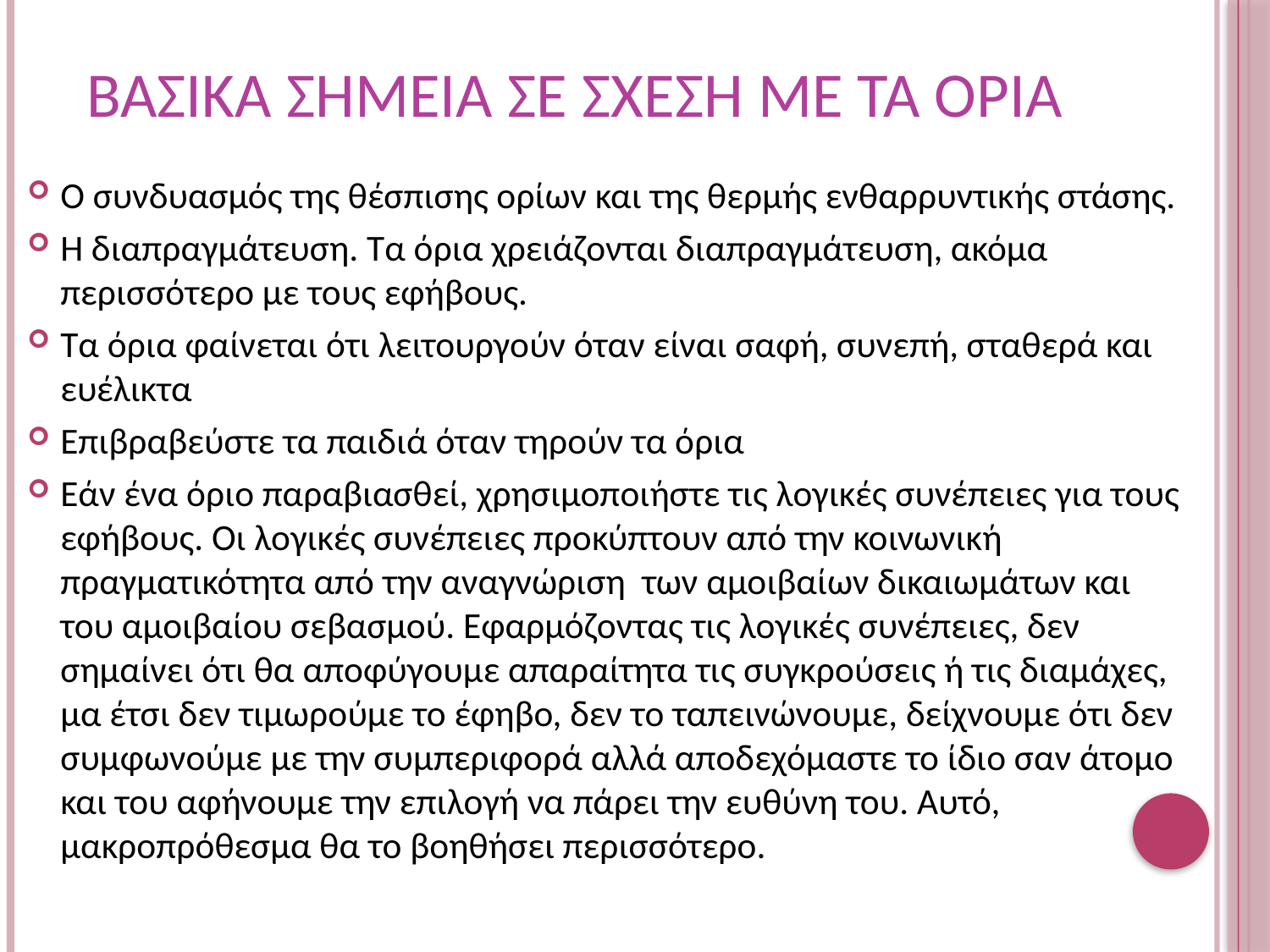

# Βασικα σημεια σε σχεση με τα ορια

Ο συνδυασμός της θέσπισης ορίων και της θερμής ενθαρρυντικής στάσης.
Η διαπραγμάτευση. Τα όρια χρειάζονται διαπραγμάτευση, ακόμα περισσότερο με τους εφήβους.
Τα όρια φαίνεται ότι λειτουργούν όταν είναι σαφή, συνεπή, σταθερά και ευέλικτα
Επιβραβεύστε τα παιδιά όταν τηρούν τα όρια
Εάν ένα όριο παραβιασθεί, χρησιμοποιήστε τις λογικές συνέπειες για τους εφήβους. Οι λογικές συνέπειες προκύπτουν από την κοινωνική πραγματικότητα από την αναγνώριση  των αμοιβαίων δικαιωμάτων και του αμοιβαίου σεβασμού. Εφαρμόζοντας τις λογικές συνέπειες, δεν σημαίνει ότι θα αποφύγουμε απαραίτητα τις συγκρούσεις ή τις διαμάχες, μα έτσι δεν τιμωρούμε το έφηβο, δεν το ταπεινώνουμε, δείχνουμε ότι δεν συμφωνούμε με την συμπεριφορά αλλά αποδεχόμαστε το ίδιο σαν άτομο και του αφήνουμε την επιλογή να πάρει την ευθύνη του. Αυτό, μακροπρόθεσμα θα το βοηθήσει περισσότερο.